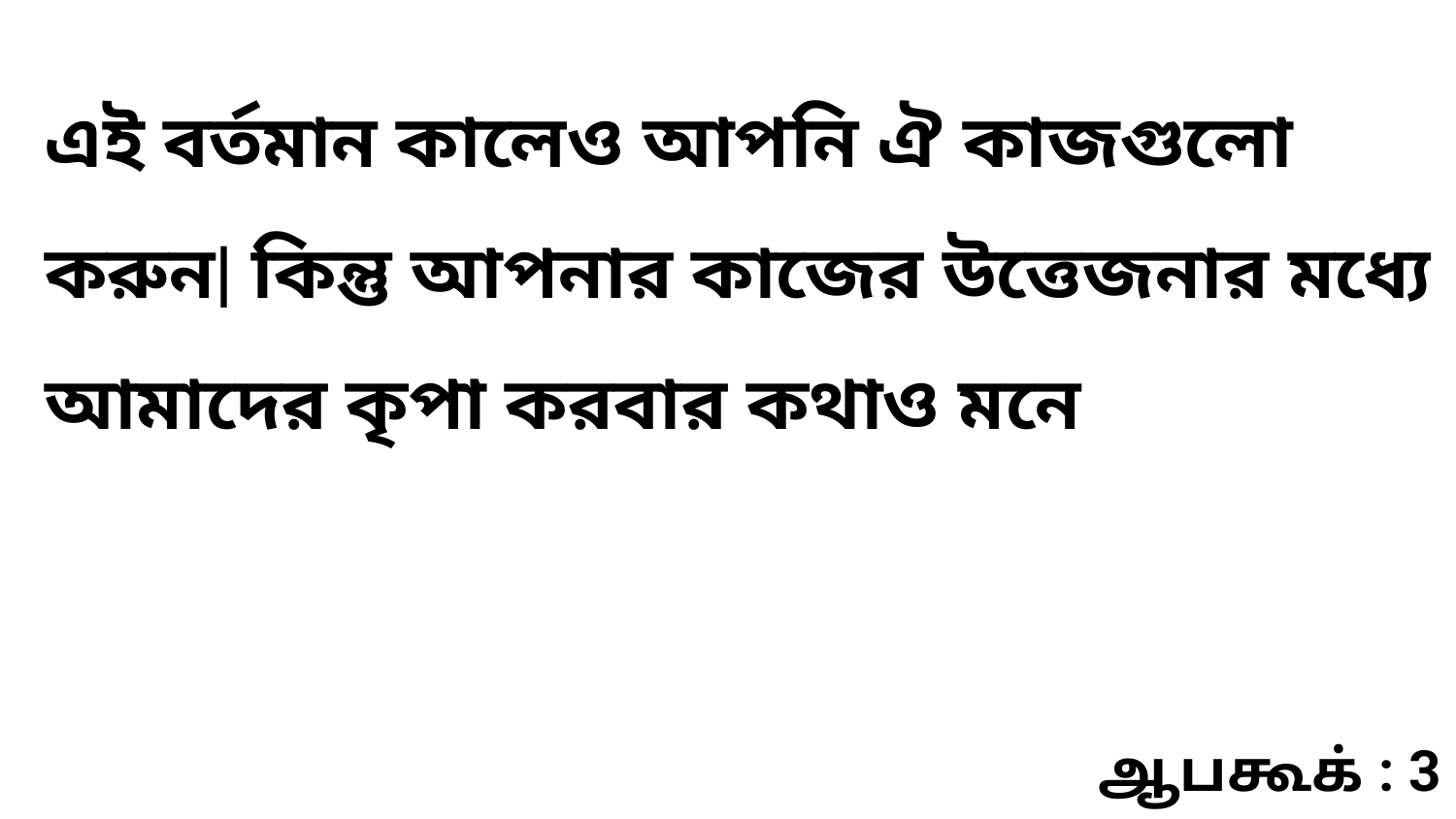

এই বর্তমান কালেও আপনি ঐ কাজগুলো করুন| কিন্তু আপনার কাজের উত্তেজনার মধ্যে আমাদের কৃপা করবার কথাও মনে
ஆபகூக் : 3